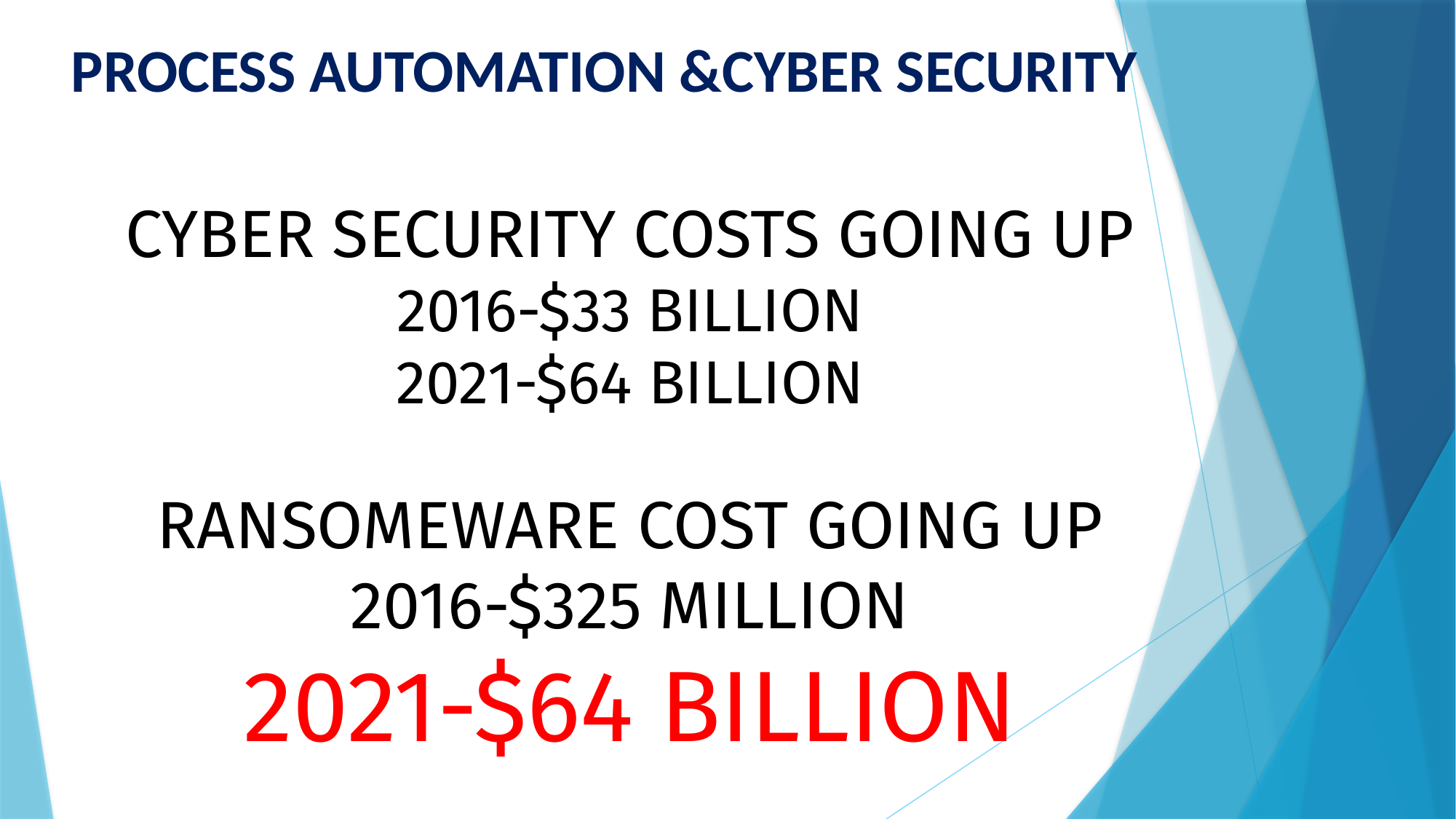

# PROCESS AUTOMATION &CYBER SECURITY

CYBER SECURITY COSTS GOING UP
2016-$33 BILLION
2021-$64 BILLION

RANSOMEWARE COST GOING UP
2016-$325 MILLION
2021-$64 BILLION